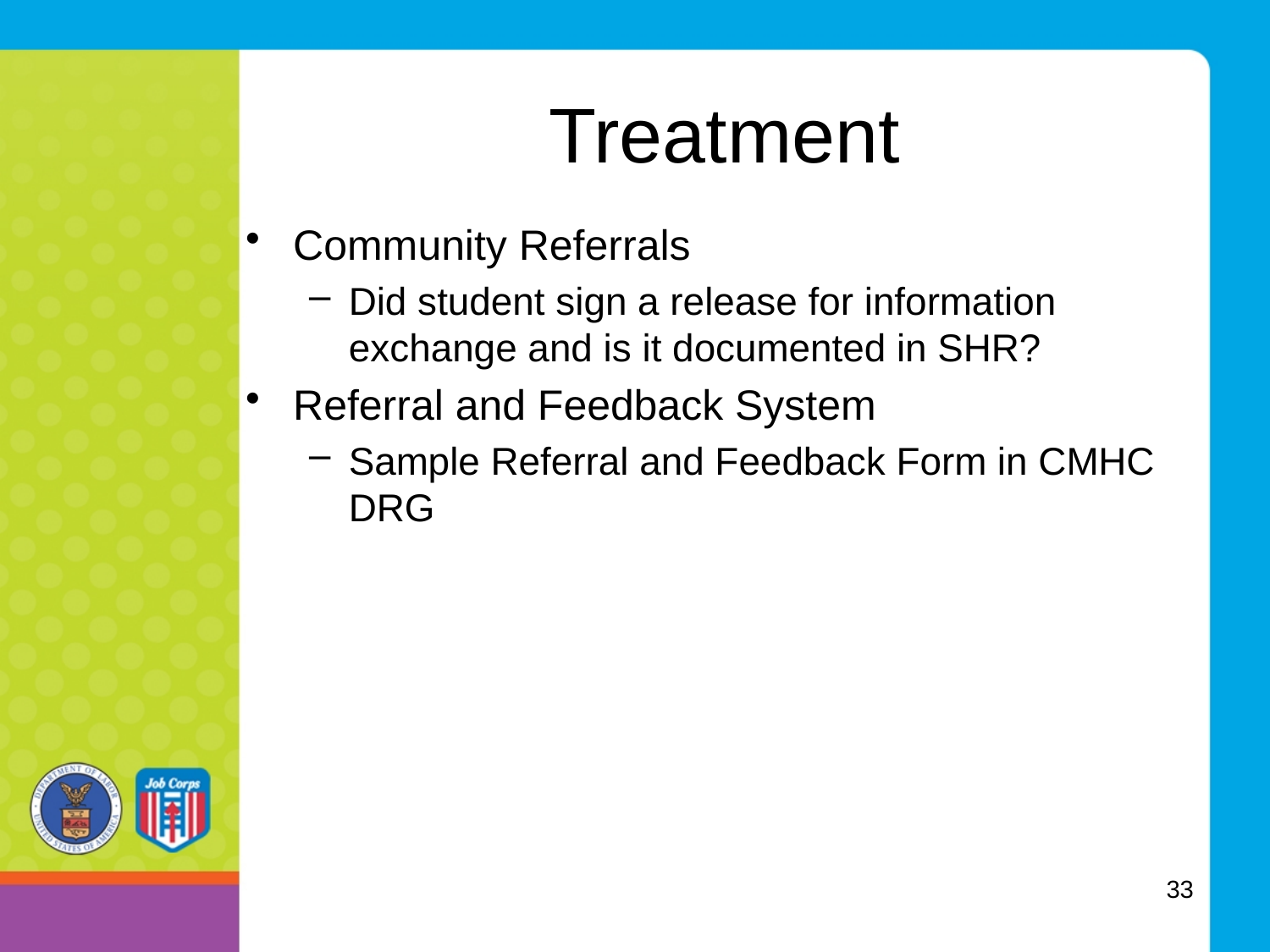

# Treatment
Community Referrals
Did student sign a release for information exchange and is it documented in SHR?
Referral and Feedback System
Sample Referral and Feedback Form in CMHC DRG

33